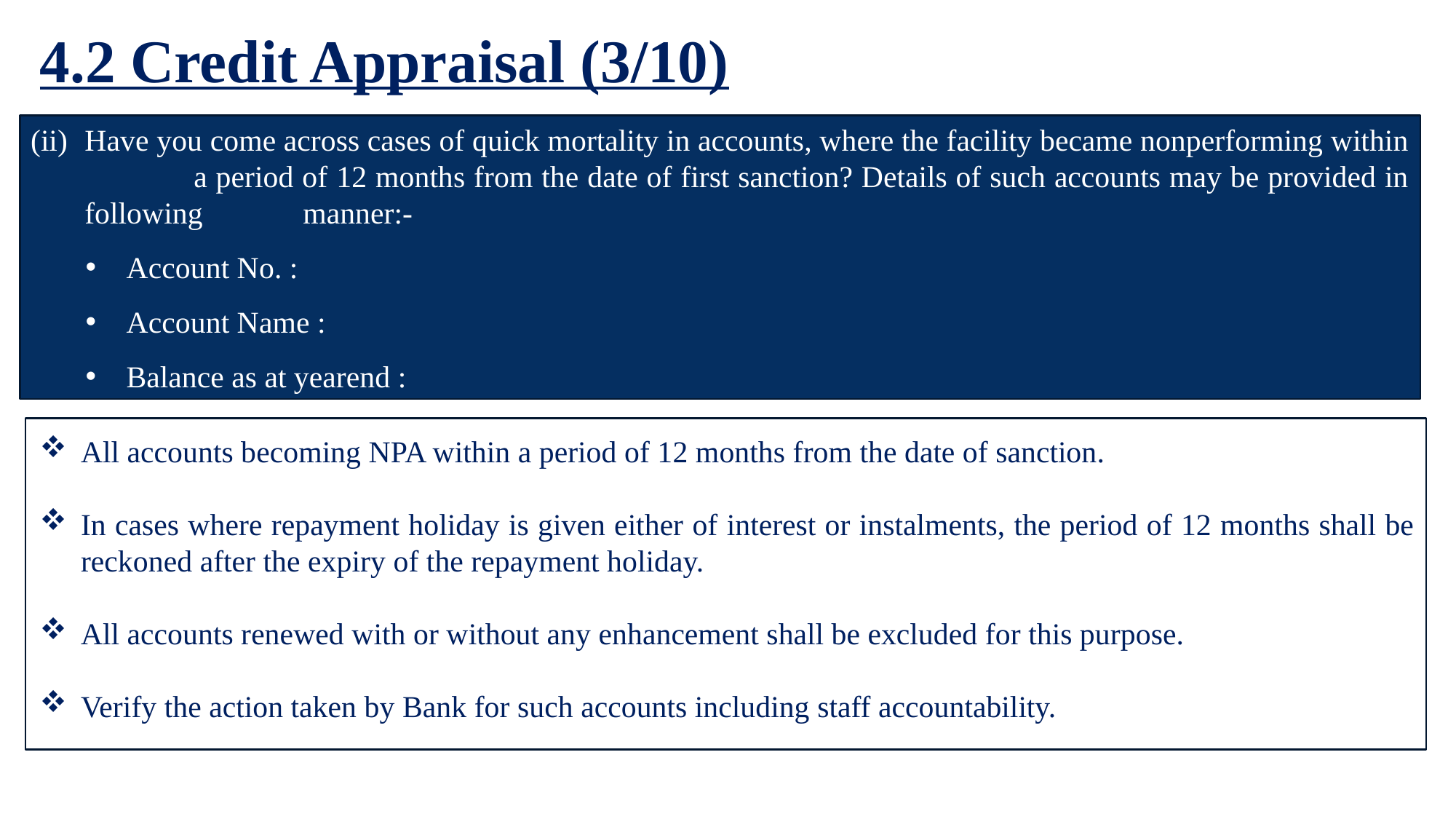

4.2 Credit Appraisal (3/10)

All accounts becoming NPA within a period of 12 months from the date of sanction.

In cases where repayment holiday is given either of interest or instalments, the period of 12 months shall be reckoned after the expiry of the repayment holiday.

All accounts renewed with or without any enhancement shall be excluded for this purpose.

Verify the action taken by Bank for such accounts including staff accountability.
(ii) 	Have you come across cases of quick mortality in accounts, where the facility became nonperforming within 	a period of 12 months from the date of first sanction? Details of such accounts may be provided in following 	manner:-
Account No. :
Account Name :
Balance as at yearend :

21
LFAR (Credit Appraisal, Monitoring and Large Advances) | Ernakulam Branch of SIRC of ICAI | 18th March, 2026